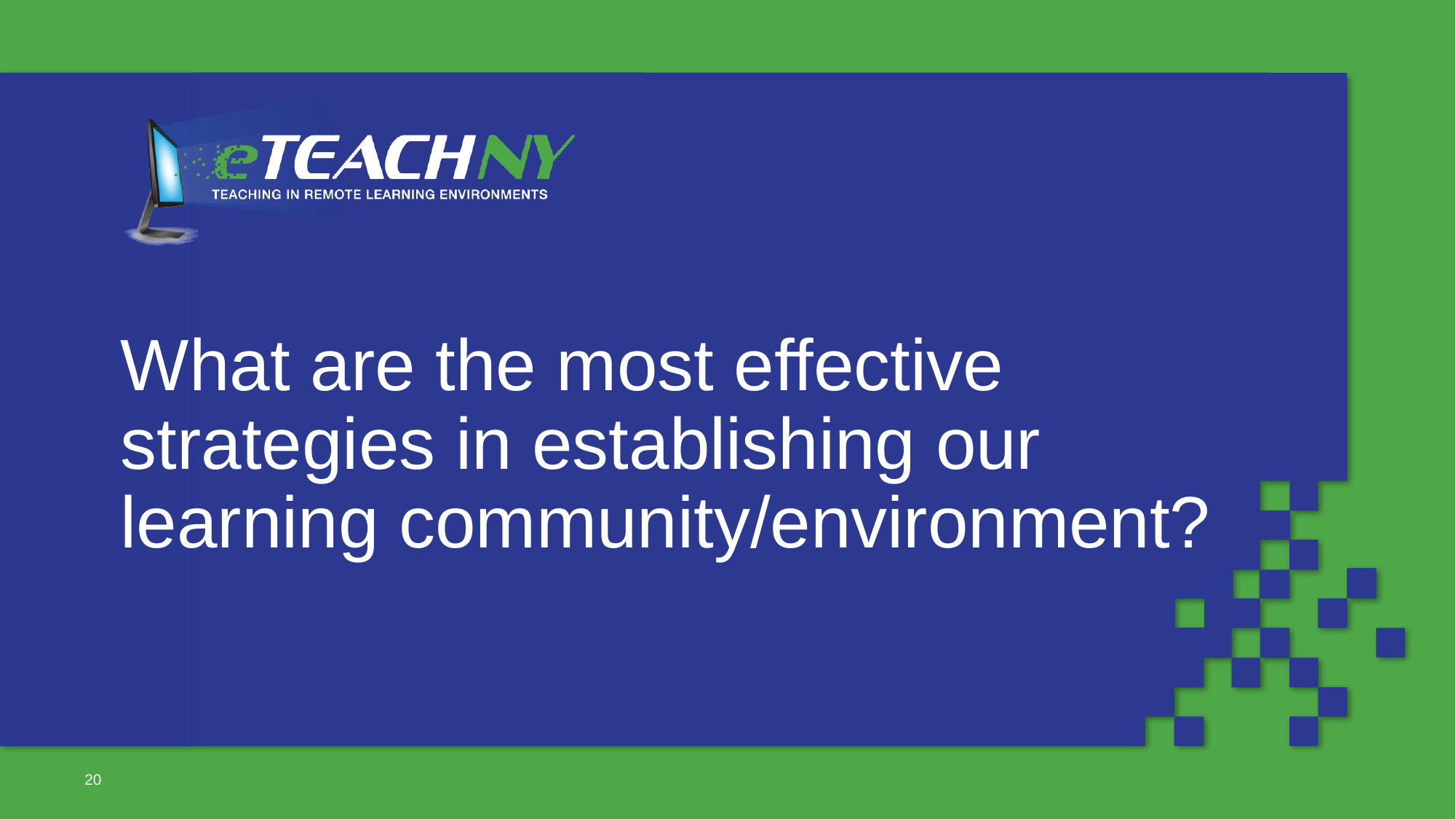

# What are the most effective strategies in establishing our learning community/environment?
20